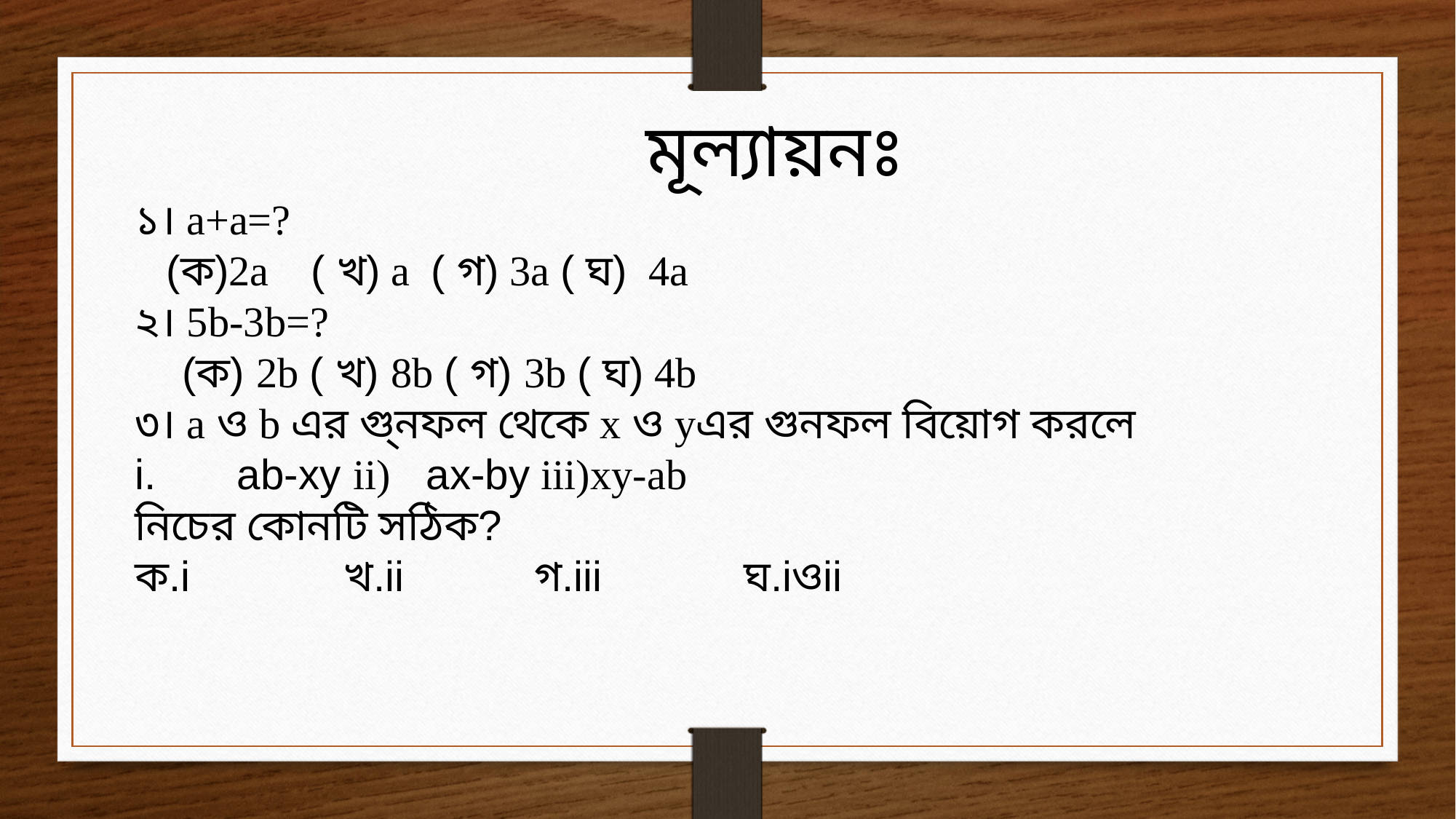

মূল্যায়নঃ
১। a+a=?
   (ক)2a    ( খ) a  ( গ) 3a ( ঘ)  4a
২। 5b-3b=?
    (ক) 2b ( খ) 8b ( গ) 3b ( ঘ) 4b
৩। a ও b এর গু্নফল থেকে x ও yএর গুনফল বিয়োগ করলে
ab-xy ii)   ax-by iii)xy-ab
নিচের কোনটি সঠিক?
ক.i             খ.ii           গ.iii            ঘ.iওii